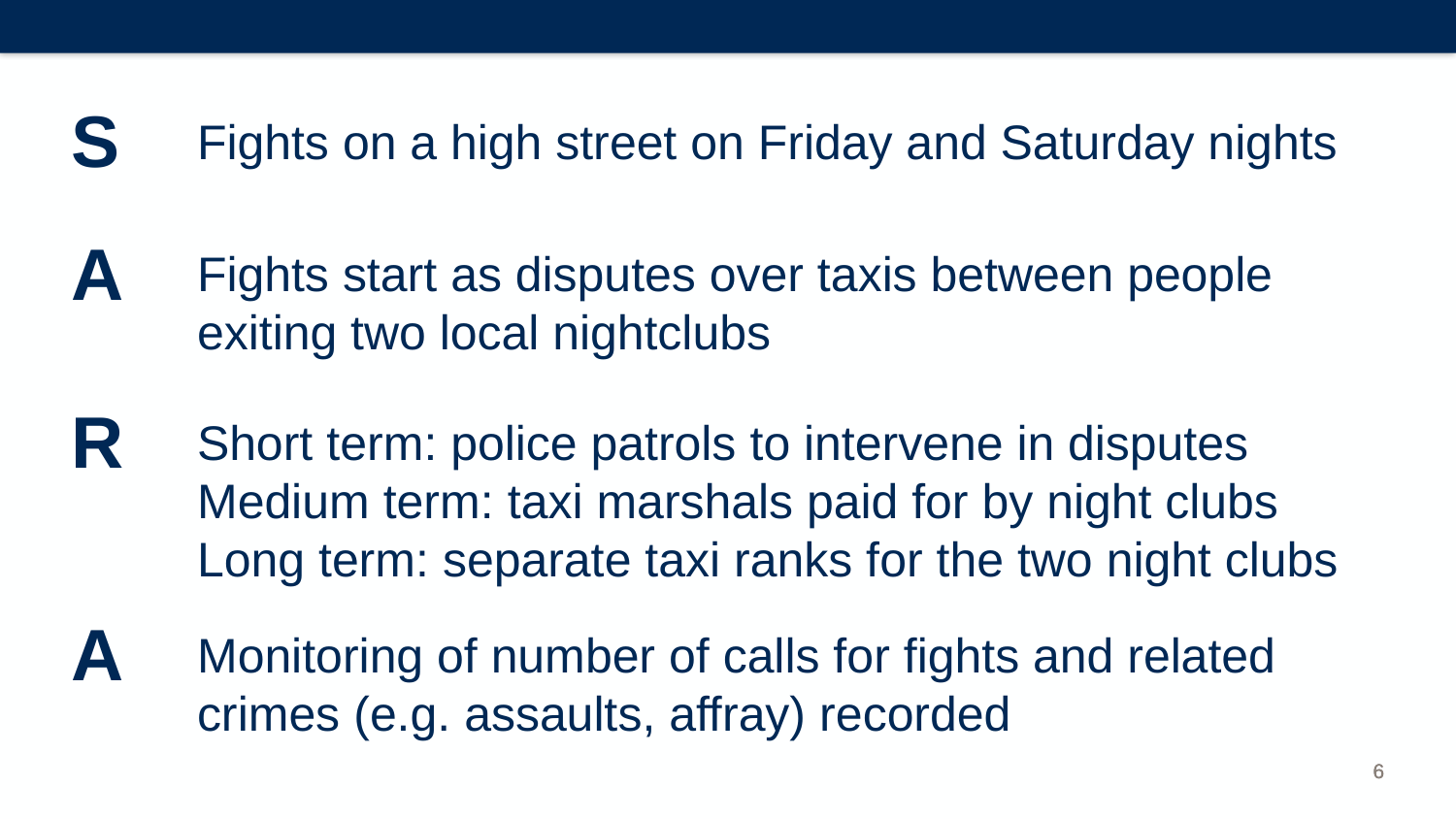

Fights on a high street on Friday and Saturday nights
S
Fights start as disputes over taxis between people exiting two local nightclubs
A
R
Short term: police patrols to intervene in disputes
Medium term: taxi marshals paid for by night clubs
Long term: separate taxi ranks for the two night clubs
A
Monitoring of number of calls for fights and related crimes (e.g. assaults, affray) recorded